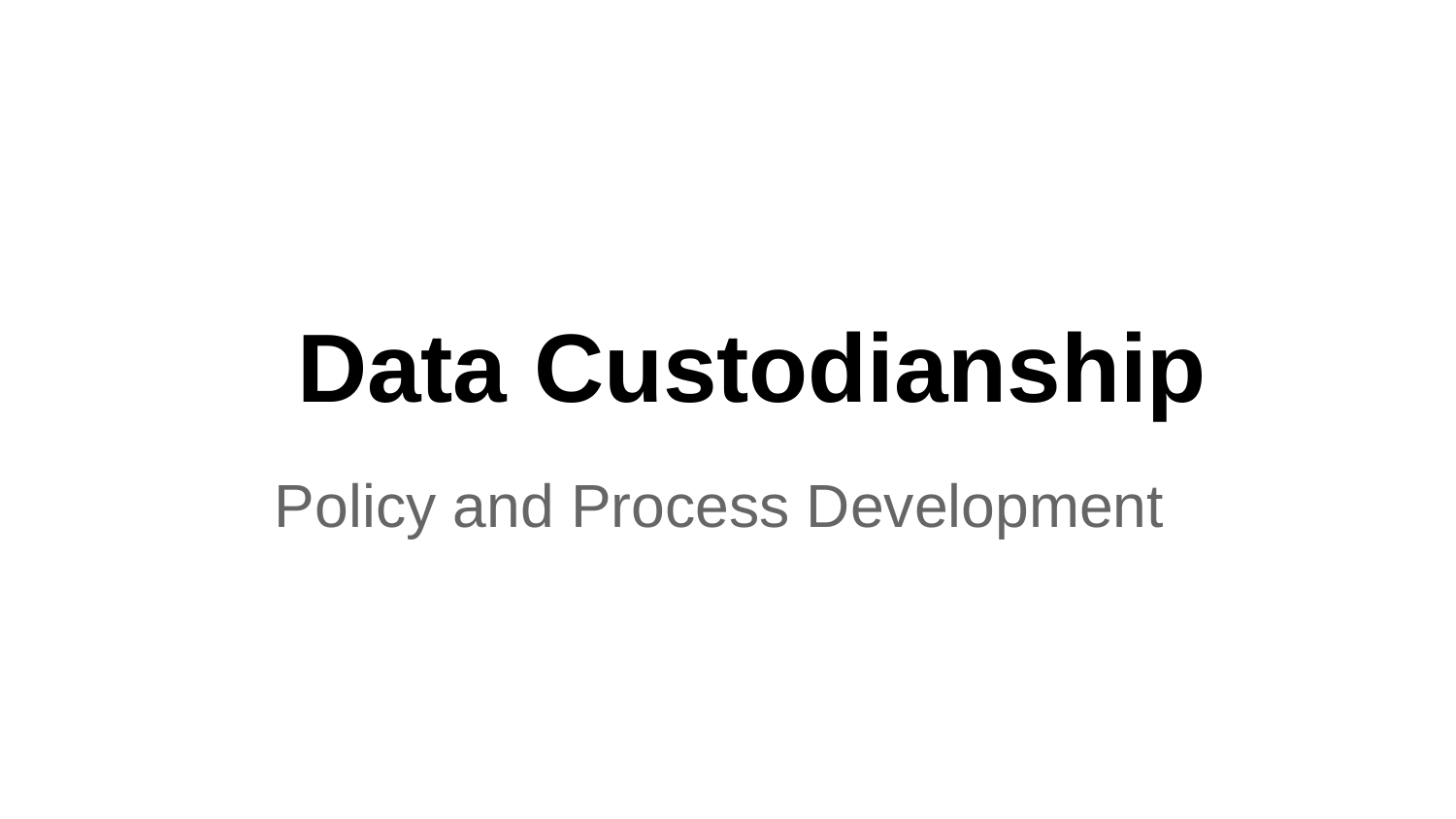

# Data Custodianship
Policy and Process Development